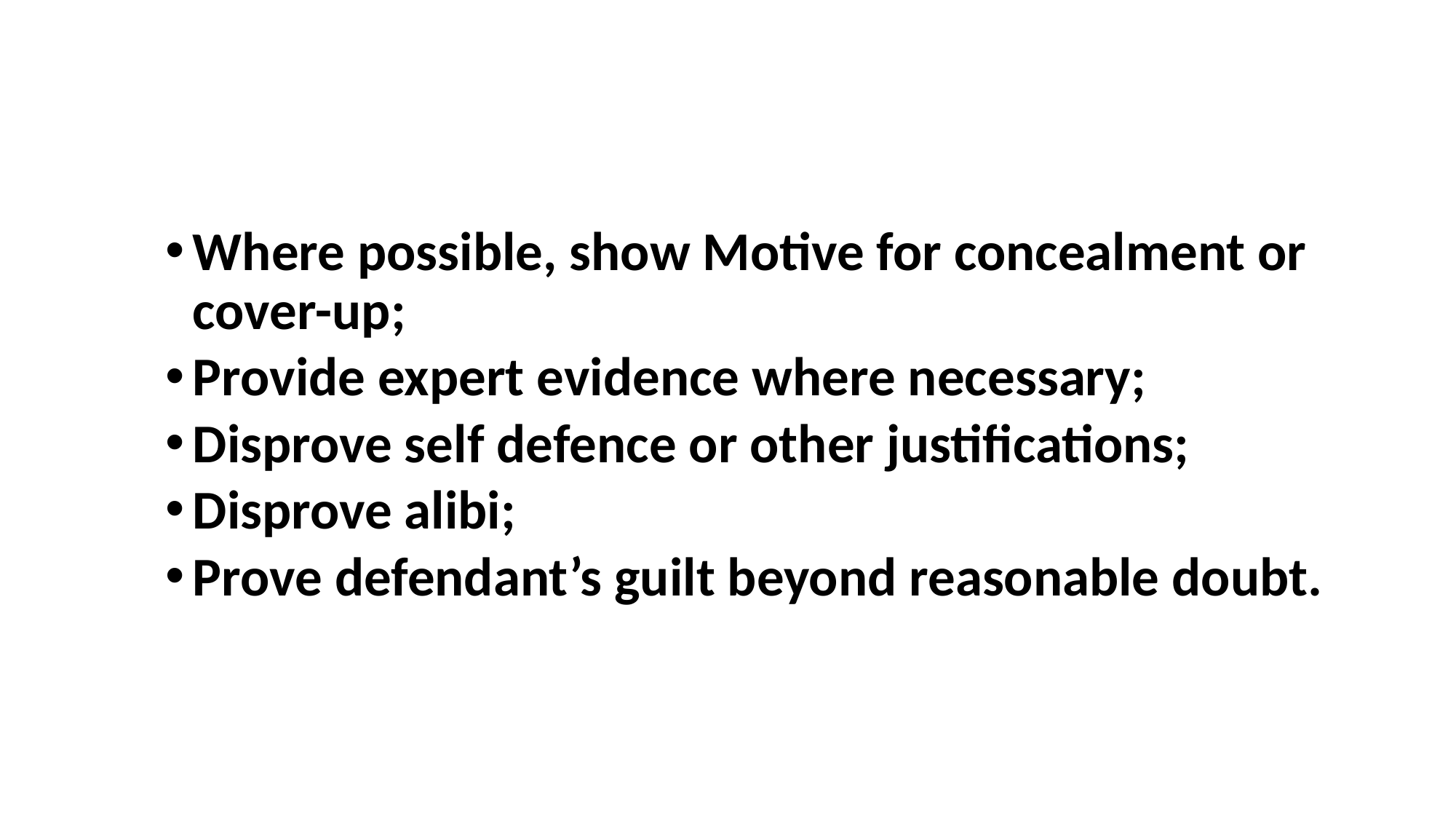

#
Where possible, show Motive for concealment or cover-up;
Provide expert evidence where necessary;
Disprove self defence or other justifications;
Disprove alibi;
Prove defendant’s guilt beyond reasonable doubt.